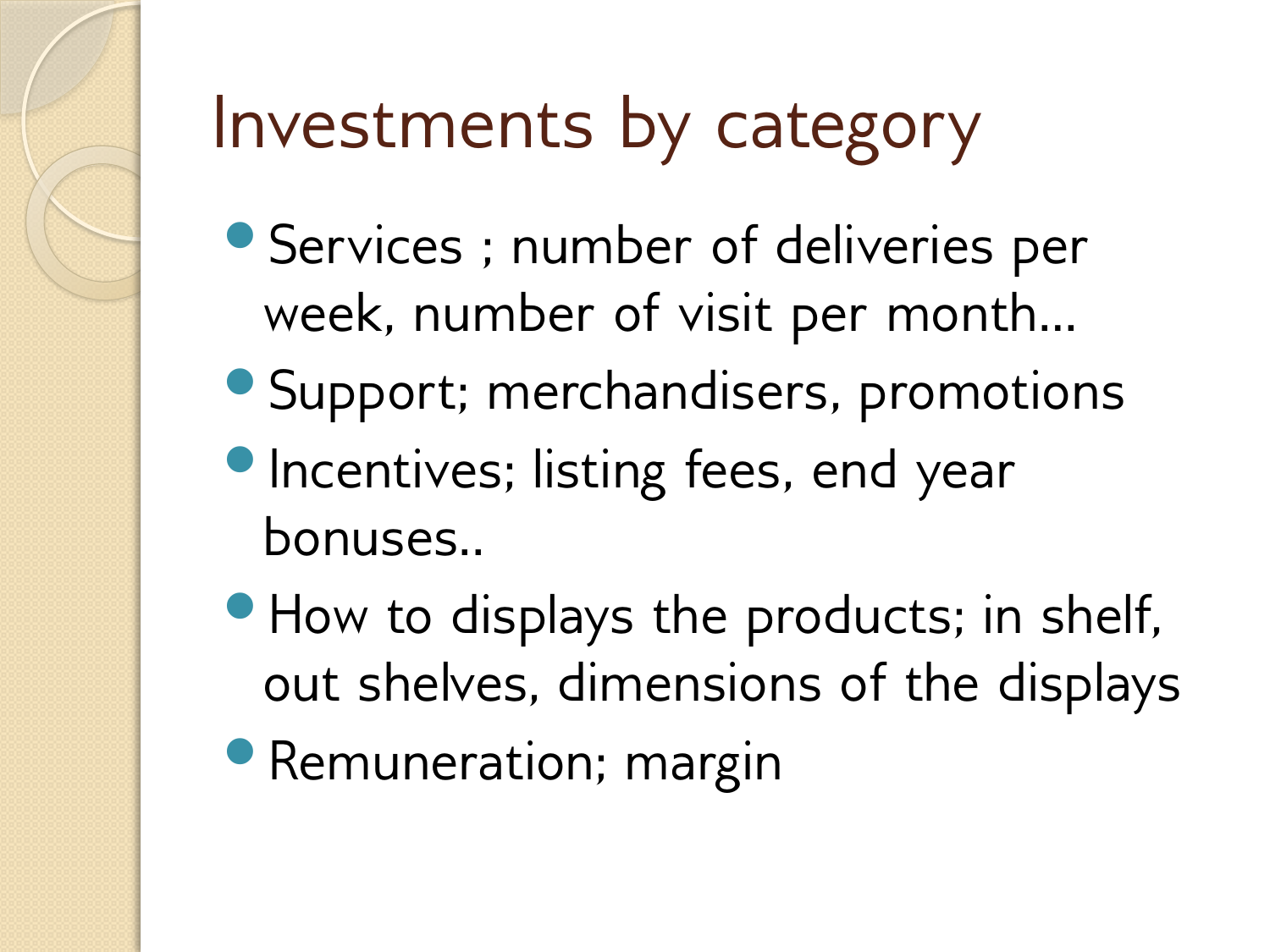

# Investments by category
Services ; number of deliveries per week, number of visit per month…
Support; merchandisers, promotions
Incentives; listing fees, end year bonuses..
How to displays the products; in shelf, out shelves, dimensions of the displays
Remuneration; margin